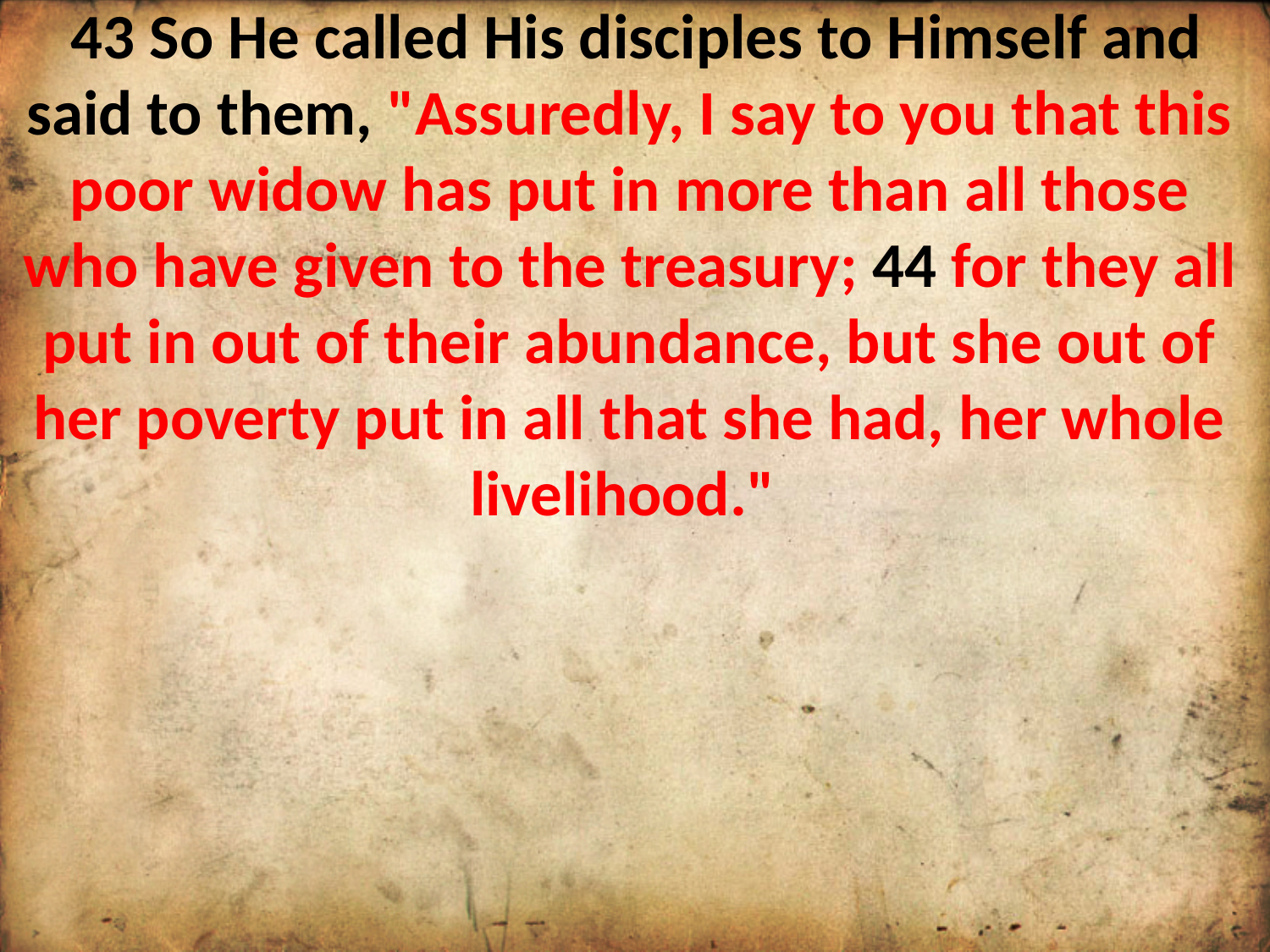

43 So He called His disciples to Himself and said to them, "Assuredly, I say to you that this poor widow has put in more than all those who have given to the treasury; 44 for they all put in out of their abundance, but she out of her poverty put in all that she had, her whole livelihood."